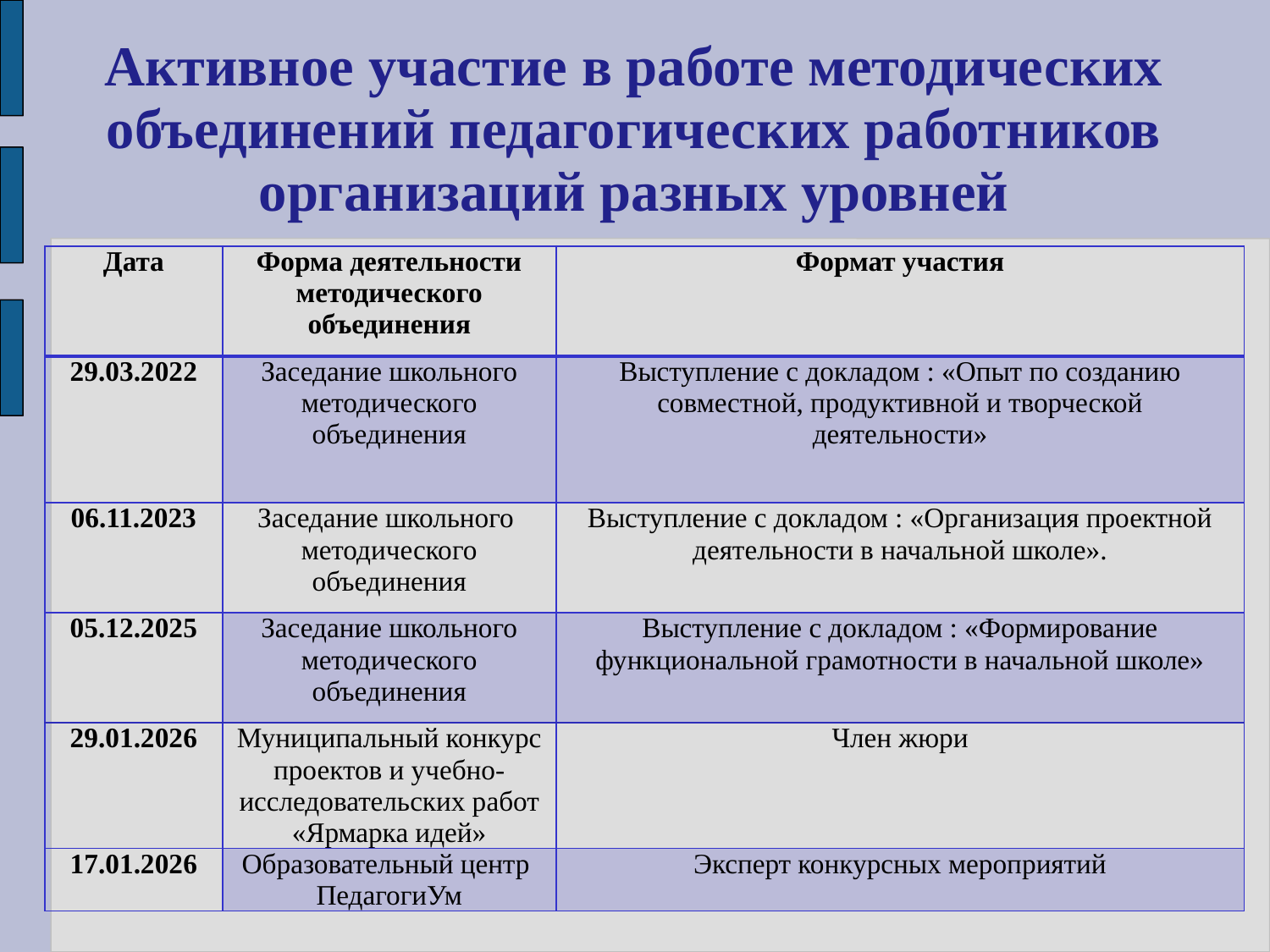

# Активное участие в работе методических объединений педагогических работников организаций разных уровней
| Дата | Форма деятельности методического объединения | Формат участия |
| --- | --- | --- |
| 29.03.2022 | Заседание школьного методического объединения | Выступление с докладом : «Опыт по созданию совместной, продуктивной и творческой деятельности» |
| 06.11.2023 | Заседание школьного методического объединения | Выступление с докладом : «Организация проектной деятельности в начальной школе». |
| 05.12.2025 | Заседание школьного методического объединения | Выступление с докладом : «Формирование функциональной грамотности в начальной школе» |
| 29.01.2026 | Муниципальный конкурс проектов и учебно-исследовательских работ «Ярмарка идей» | Член жюри |
| 17.01.2026 | Образовательный центр ПедагогиУм | Эксперт конкурсных мероприятий |